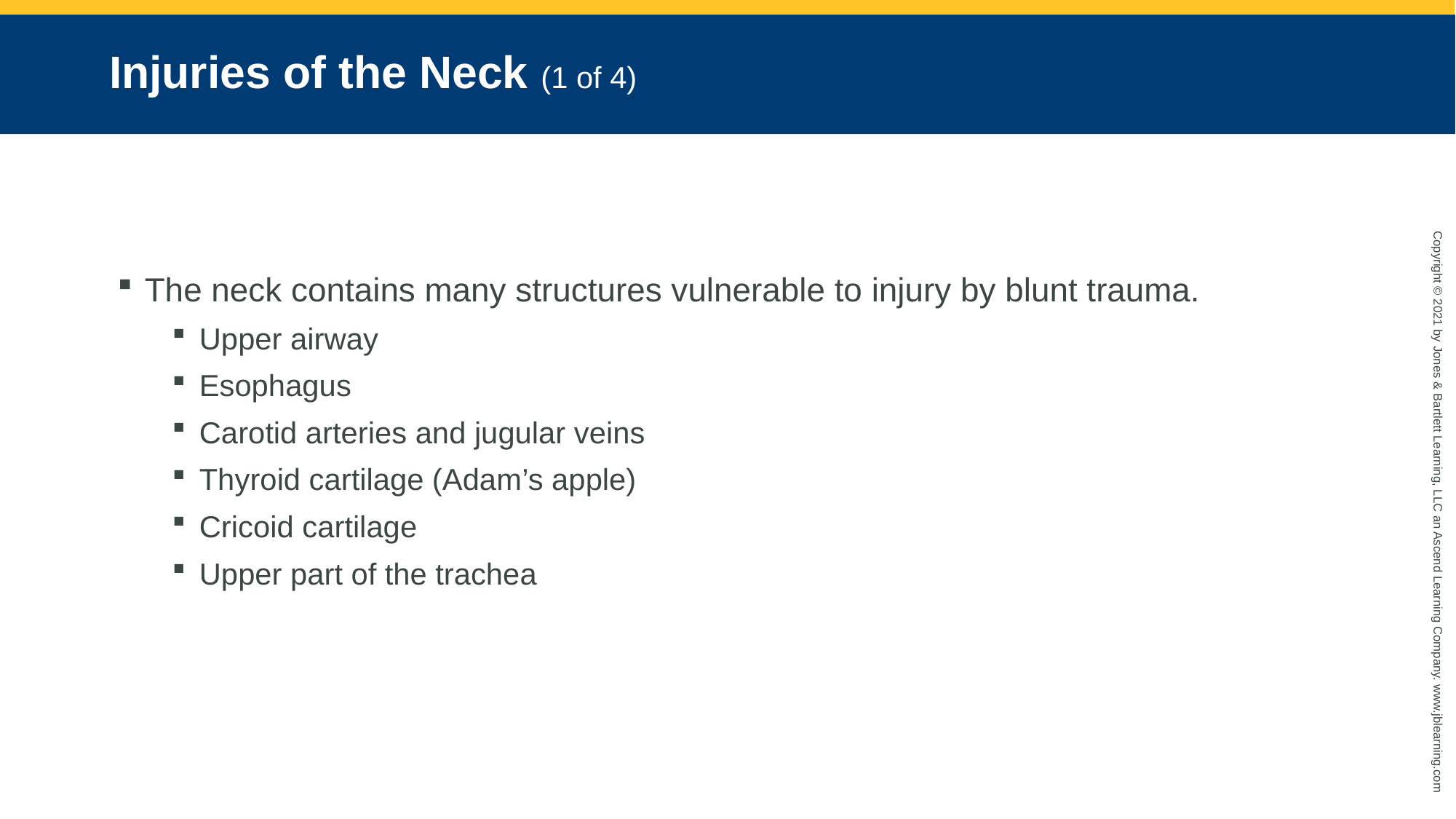

# Injuries of the Neck (1 of 4)
The neck contains many structures vulnerable to injury by blunt trauma.
Upper airway
Esophagus
Carotid arteries and jugular veins
Thyroid cartilage (Adam’s apple)
Cricoid cartilage
Upper part of the trachea